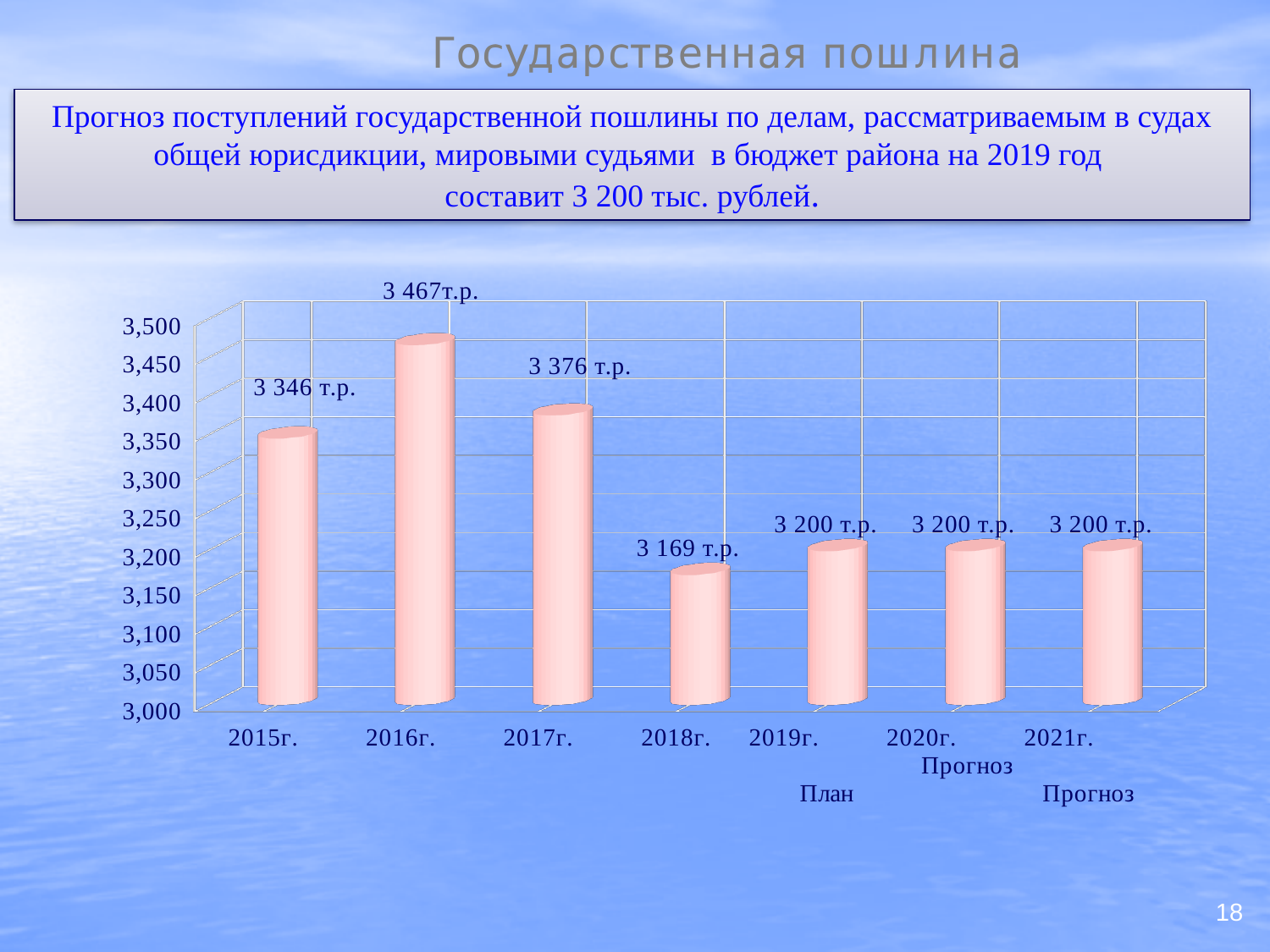

Государственная пошлина
Прогноз поступлений государственной пошлины по делам, рассматриваемым в судах общей юрисдикции, мировыми судьями  в бюджет района на 2019 год
составит 3 200 тыс. рублей.

[unsupported chart]

18